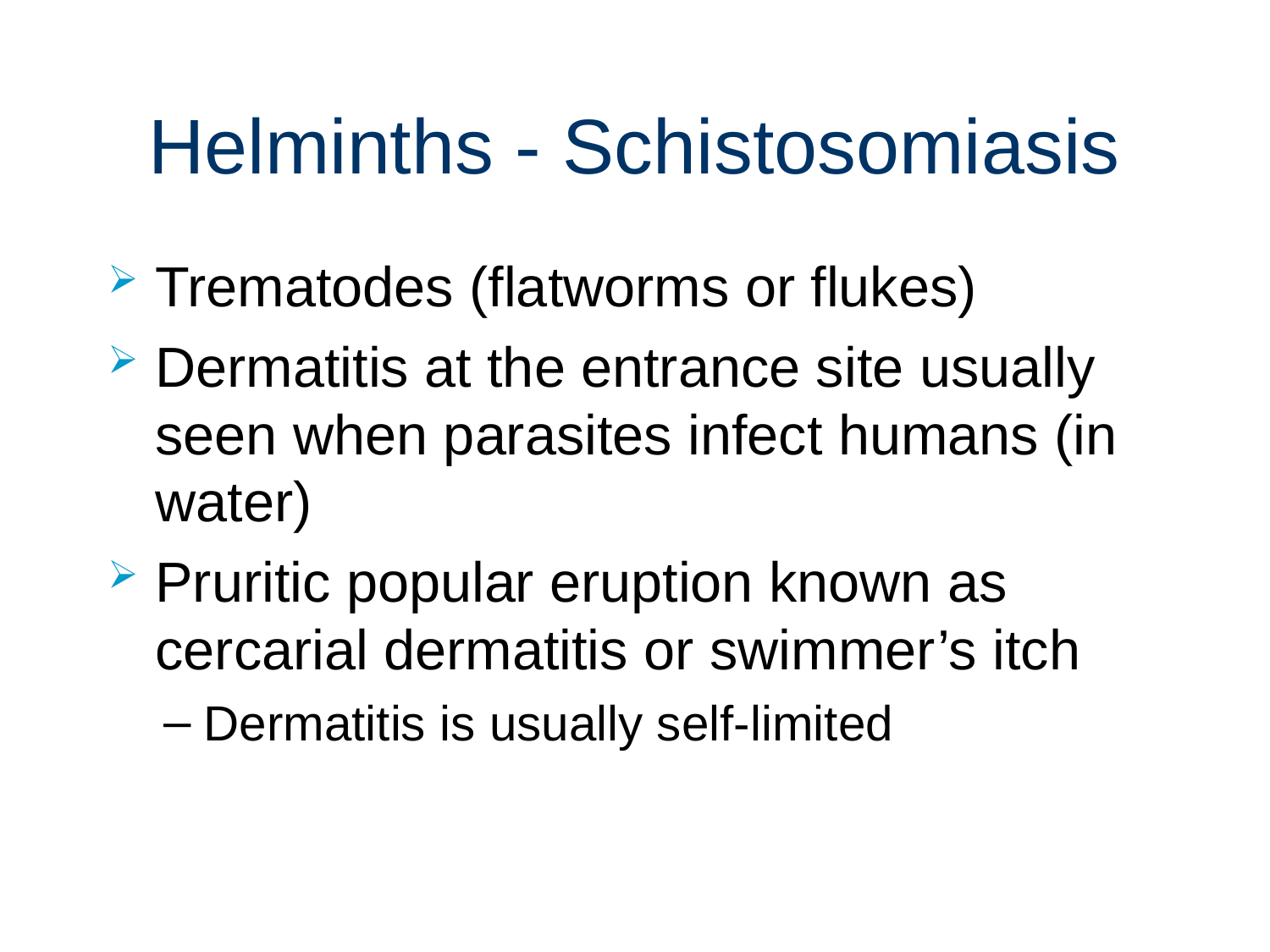

# Helminths - Schistosomiasis
Trematodes (flatworms or flukes)
Dermatitis at the entrance site usually seen when parasites infect humans (in water)
Pruritic popular eruption known as cercarial dermatitis or swimmer’s itch
Dermatitis is usually self-limited